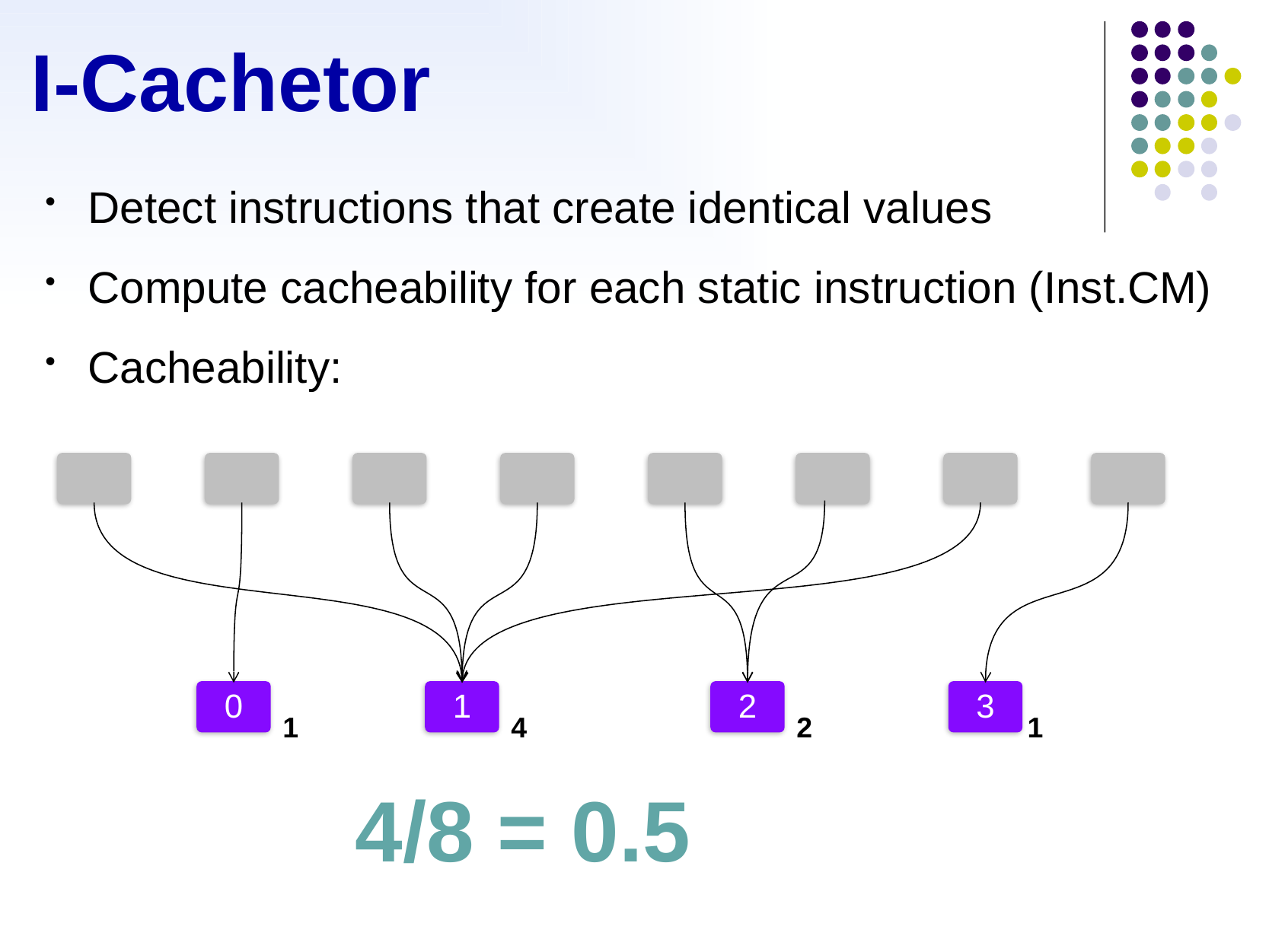

# I-Cachetor
Detect instructions that create identical values
Compute cacheability for each static instruction (Inst.CM)
Cacheability:

0

1

2

3
1
4
2
1
4/8 = 0.5